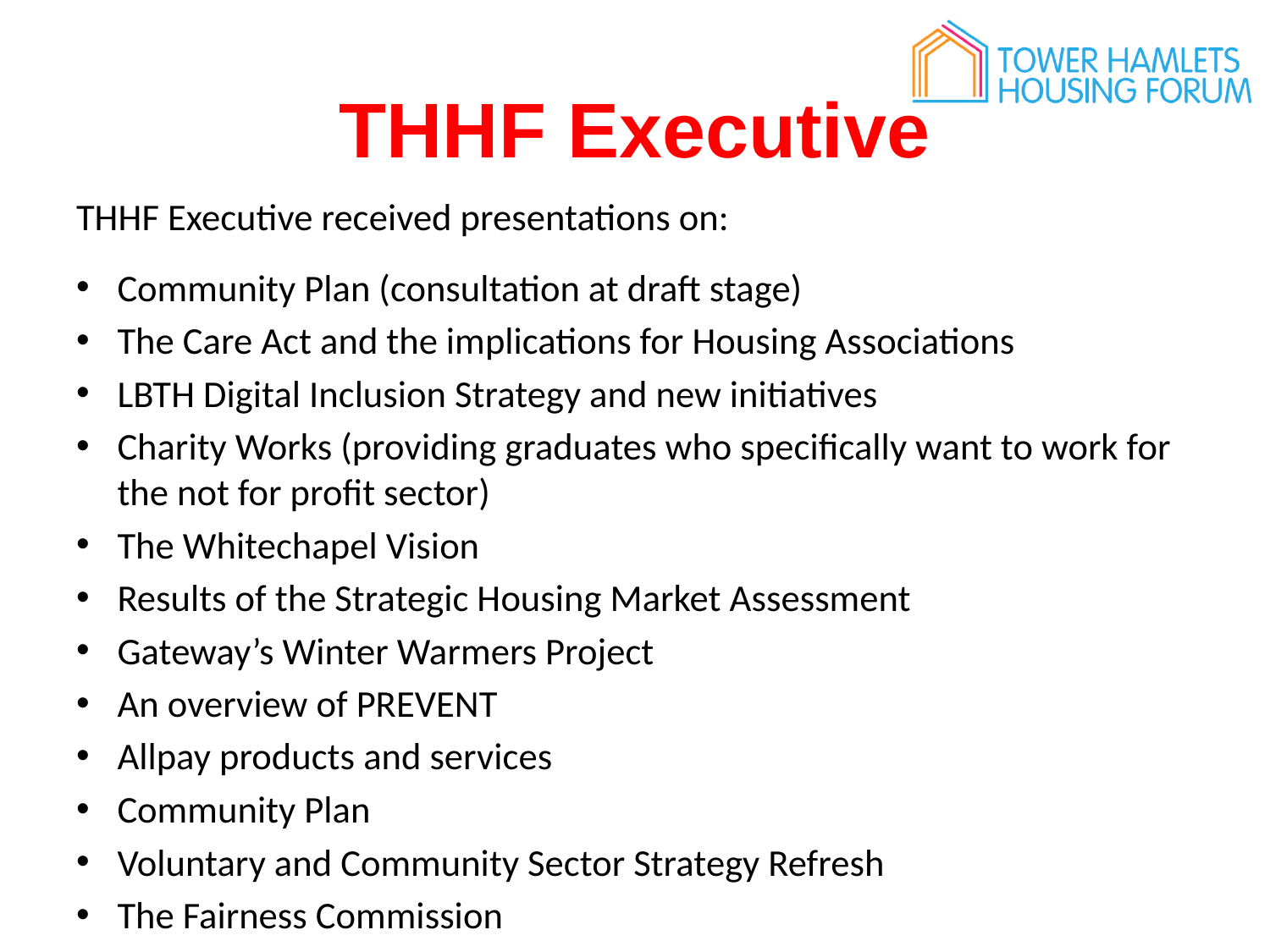

# THHF Executive
THHF Executive received presentations on:

Community Plan (consultation at draft stage)
The Care Act and the implications for Housing Associations
LBTH Digital Inclusion Strategy and new initiatives
Charity Works (providing graduates who specifically want to work for the not for profit sector)
The Whitechapel Vision
Results of the Strategic Housing Market Assessment
Gateway’s Winter Warmers Project
An overview of PREVENT
Allpay products and services
Community Plan
Voluntary and Community Sector Strategy Refresh
The Fairness Commission